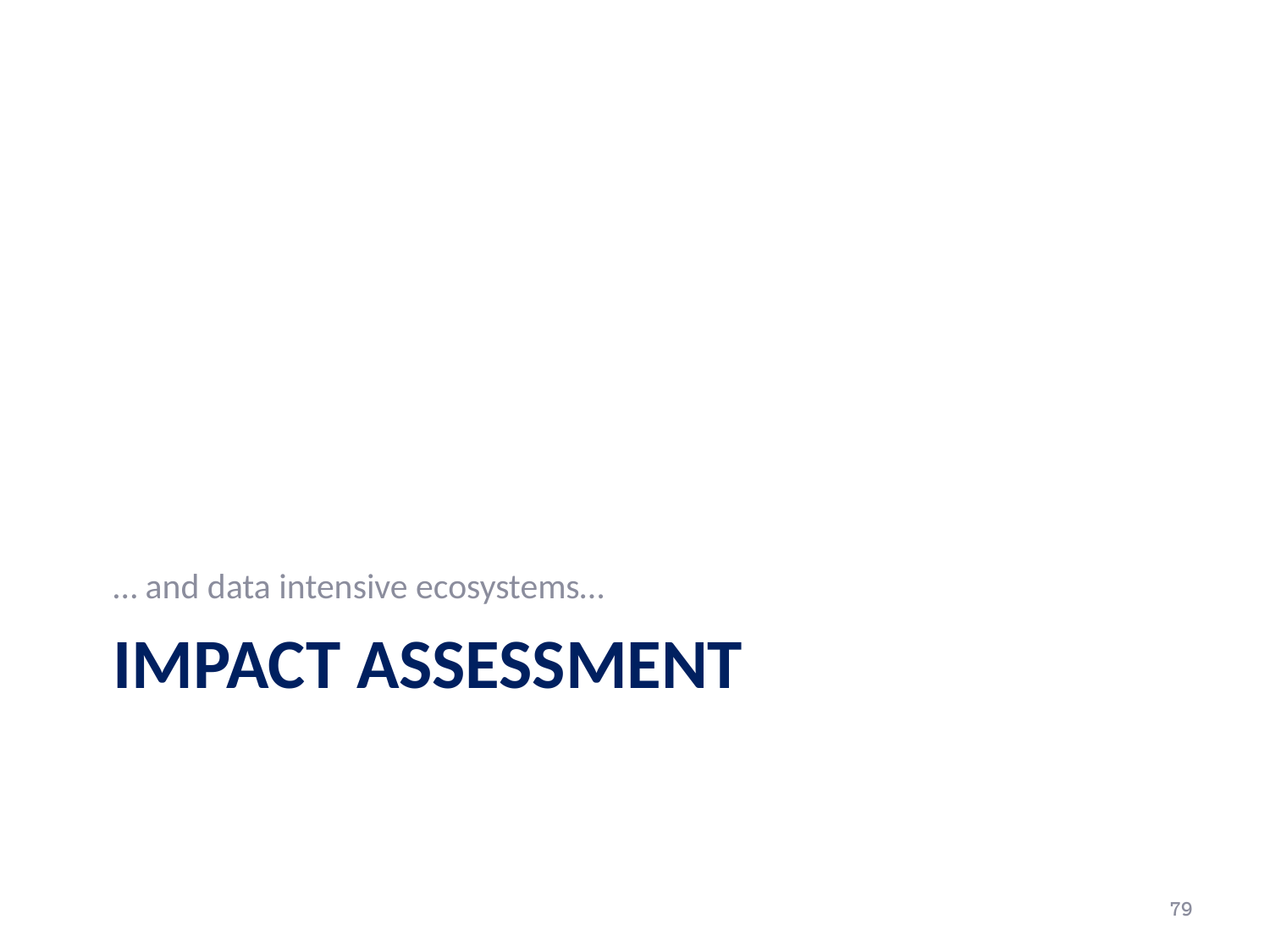

… and data intensive ecosystems…
# Impact assessment

79